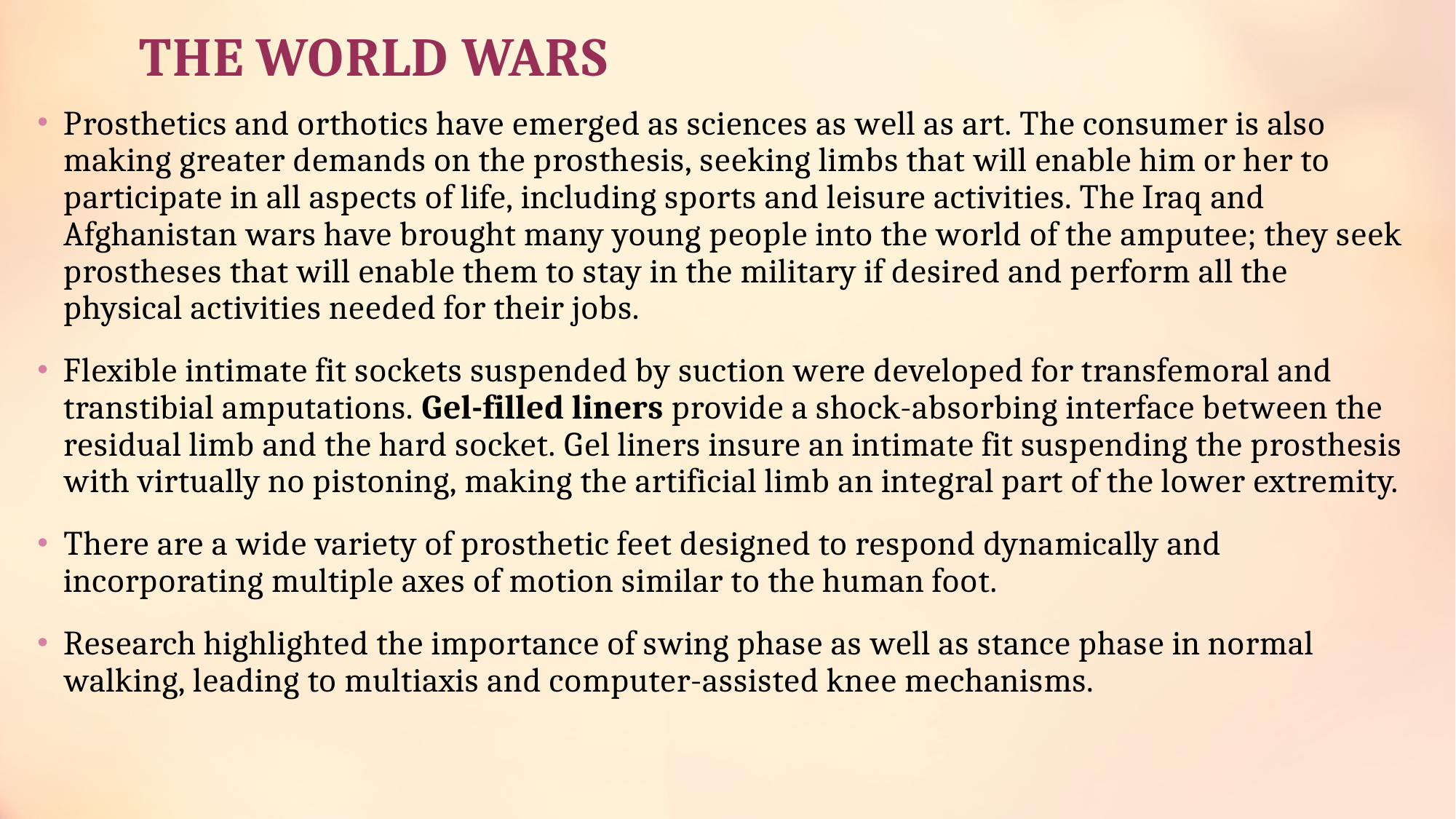

# THE WORLD WARS
Prosthetics and orthotics have emerged as sciences as well as art. The consumer is also making greater demands on the prosthesis, seeking limbs that will enable him or her to participate in all aspects of life, including sports and leisure activities. The Iraq and Afghanistan wars have brought many young people into the world of the amputee; they seek prostheses that will enable them to stay in the military if desired and perform all the physical activities needed for their jobs.
Flexible intimate fit sockets suspended by suction were developed for transfemoral and transtibial amputations. Gel-filled liners provide a shock-absorbing interface between the residual limb and the hard socket. Gel liners insure an intimate fit suspending the prosthesis with virtually no pistoning, making the artificial limb an integral part of the lower extremity.
There are a wide variety of prosthetic feet designed to respond dynamically and incorporating multiple axes of motion similar to the human foot.
Research highlighted the importance of swing phase as well as stance phase in normal walking, leading to multiaxis and computer-assisted knee mechanisms.